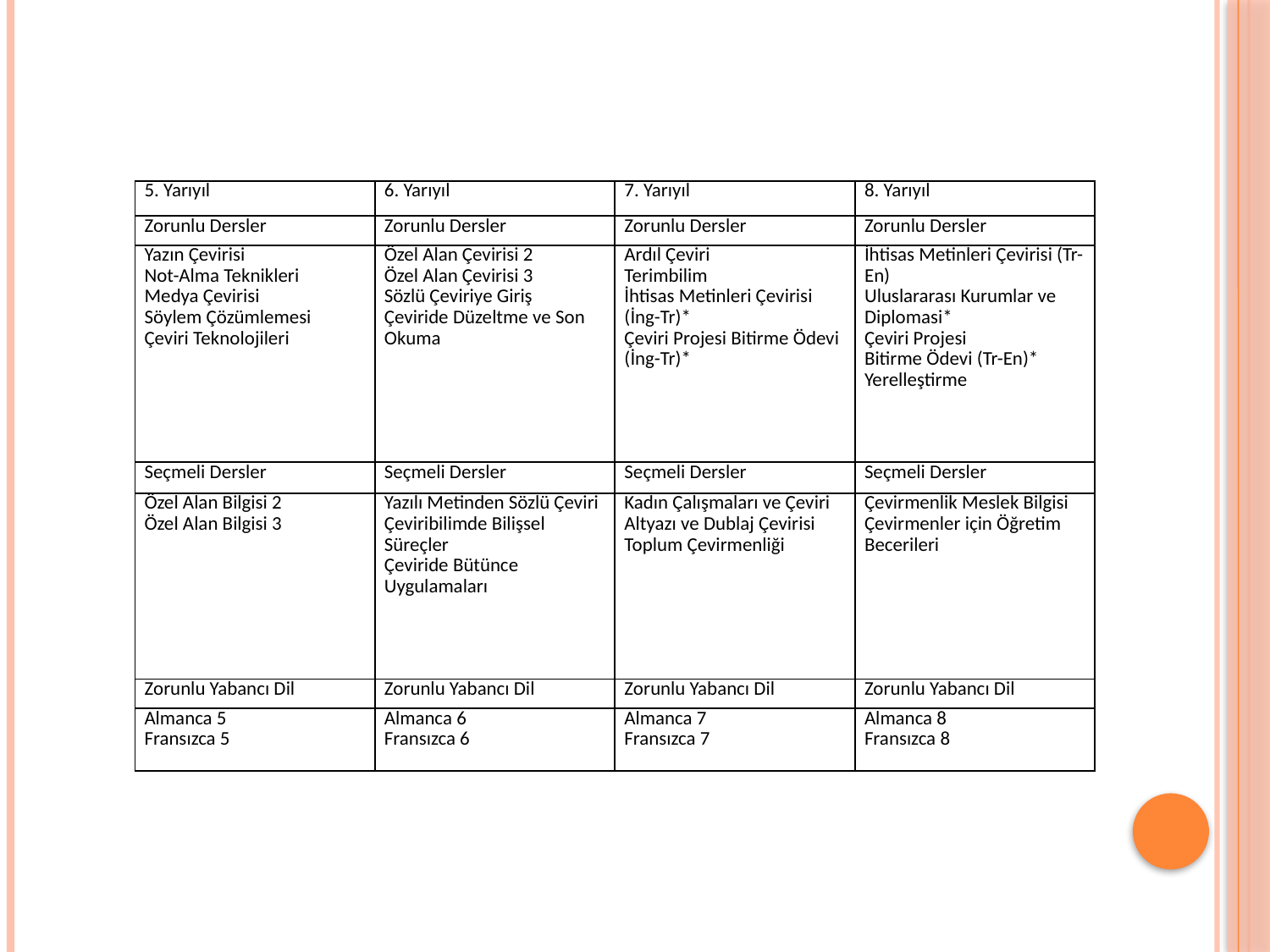

| 5. Yarıyıl | 6. Yarıyıl | 7. Yarıyıl | 8. Yarıyıl |
| --- | --- | --- | --- |
| Zorunlu Dersler | Zorunlu Dersler | Zorunlu Dersler | Zorunlu Dersler |
| Yazın Çevirisi Not-Alma Teknikleri Medya Çevirisi Söylem Çözümlemesi Çeviri Teknolojileri | Özel Alan Çevirisi 2 Özel Alan Çevirisi 3 Sözlü Çeviriye Giriş Çeviride Düzeltme ve Son Okuma | Ardıl Çeviri Terimbilim İhtisas Metinleri Çevirisi (İng-Tr)\* Çeviri Projesi Bitirme Ödevi (İng-Tr)\* | İhtisas Metinleri Çevirisi (Tr-En) Uluslararası Kurumlar ve Diplomasi\* Çeviri Projesi Bitirme Ödevi (Tr-En)\* Yerelleştirme |
| Seçmeli Dersler | Seçmeli Dersler | Seçmeli Dersler | Seçmeli Dersler |
| Özel Alan Bilgisi 2 Özel Alan Bilgisi 3 | Yazılı Metinden Sözlü Çeviri Çeviribilimde Bilişsel Süreçler Çeviride Bütünce Uygulamaları | Kadın Çalışmaları ve Çeviri Altyazı ve Dublaj Çevirisi Toplum Çevirmenliği | Çevirmenlik Meslek Bilgisi Çevirmenler için Öğretim Becerileri |
| Zorunlu Yabancı Dil | Zorunlu Yabancı Dil | Zorunlu Yabancı Dil | Zorunlu Yabancı Dil |
| Almanca 5 Fransızca 5 | Almanca 6 Fransızca 6 | Almanca 7 Fransızca 7 | Almanca 8 Fransızca 8 |